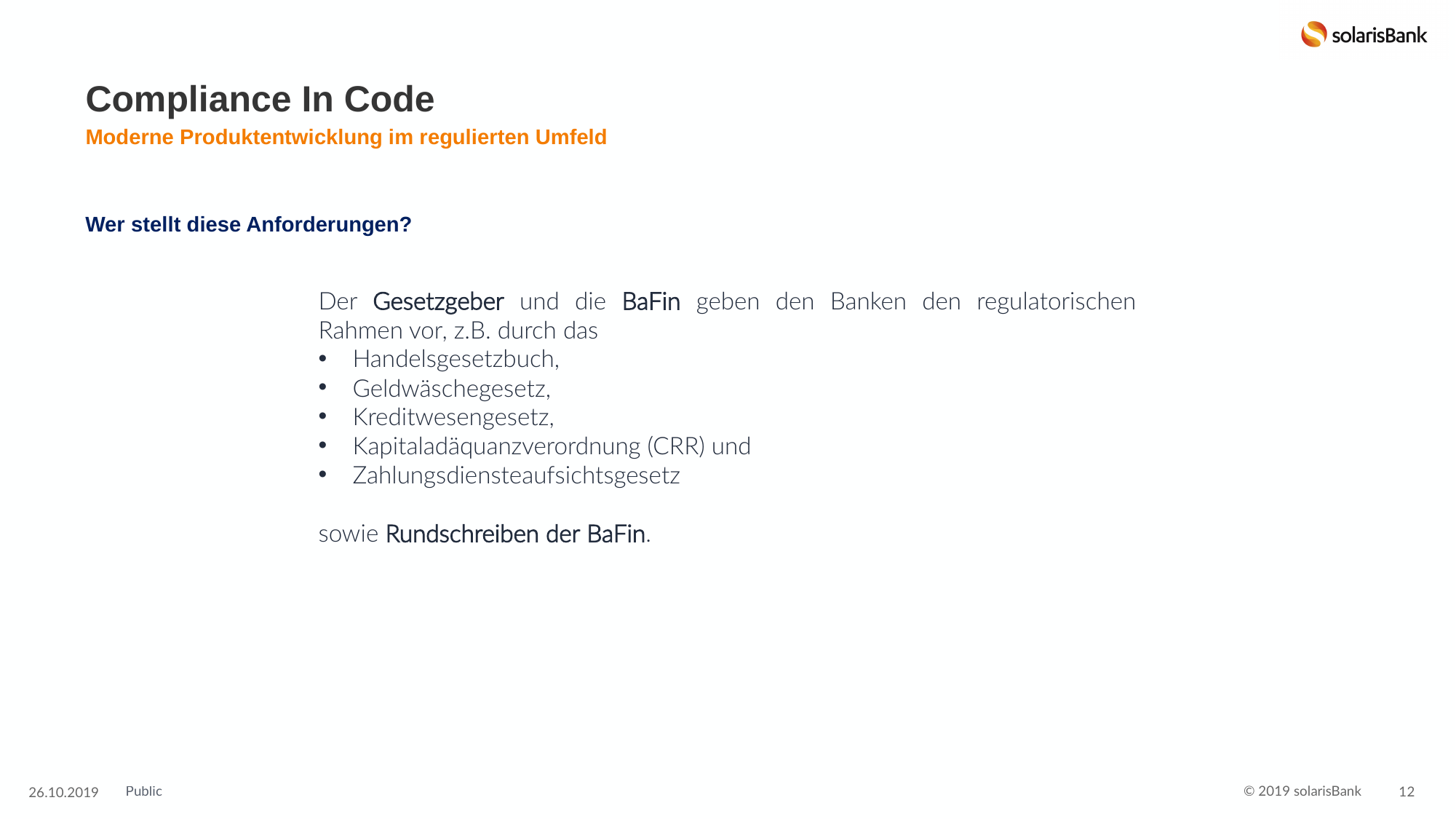

# Compliance In Code
Moderne Produktentwicklung im regulierten Umfeld
Wer stellt diese Anforderungen?
Der Gesetzgeber und die BaFin geben den Banken den regulatorischen Rahmen vor, z.B. durch das
Handelsgesetzbuch,
Geldwäschegesetz,
Kreditwesengesetz,
Kapitaladäquanzverordnung (CRR) und
Zahlungsdiensteaufsichtsgesetz

sowie Rundschreiben der BaFin.
26.10.2019
12